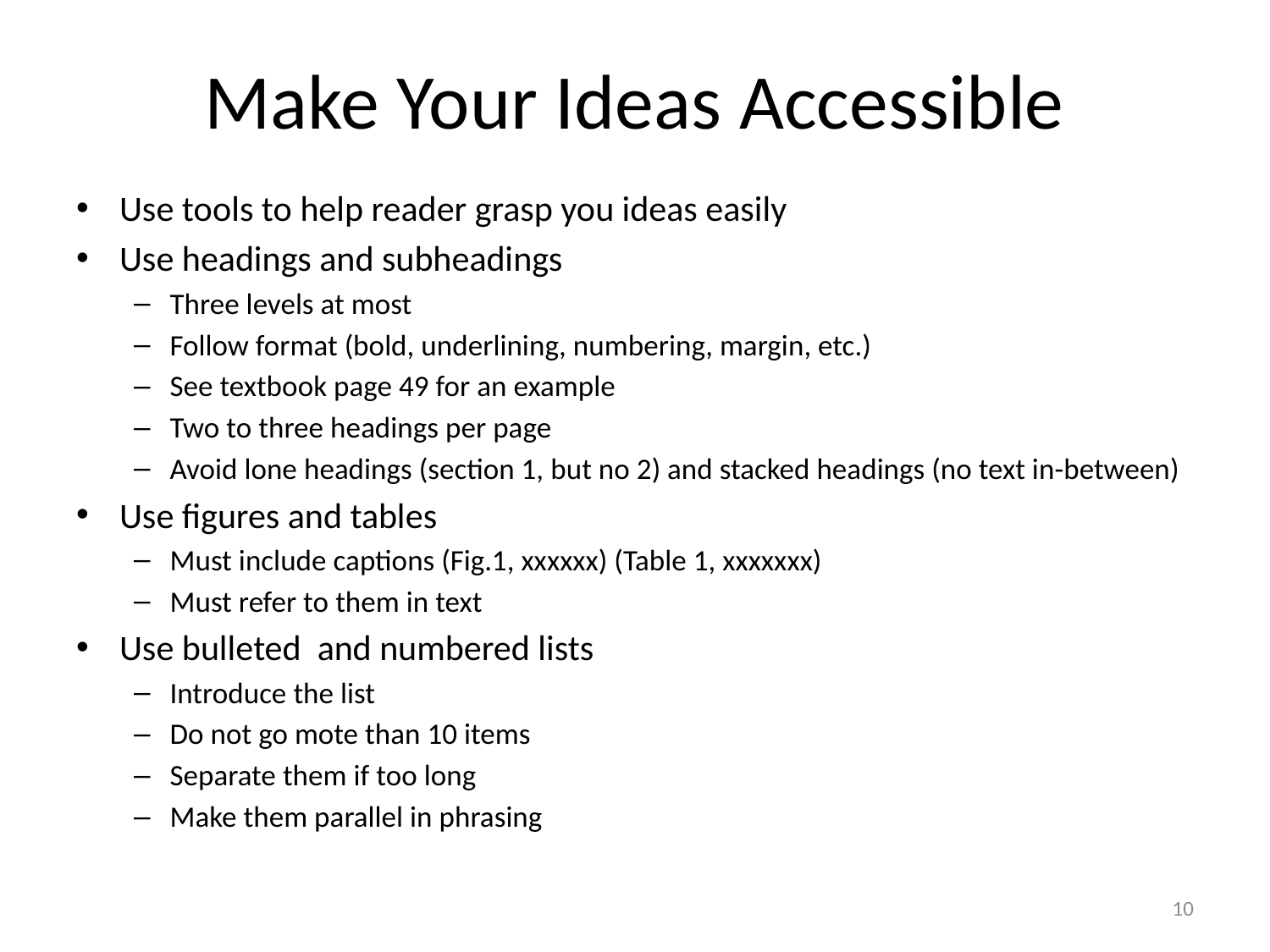

# Make Your Ideas Accessible
Use tools to help reader grasp you ideas easily
Use headings and subheadings
Three levels at most
Follow format (bold, underlining, numbering, margin, etc.)
See textbook page 49 for an example
Two to three headings per page
Avoid lone headings (section 1, but no 2) and stacked headings (no text in-between)
Use figures and tables
Must include captions (Fig.1, xxxxxx) (Table 1, xxxxxxx)
Must refer to them in text
Use bulleted  and numbered lists
Introduce the list
Do not go mote than 10 items
Separate them if too long
Make them parallel in phrasing
10